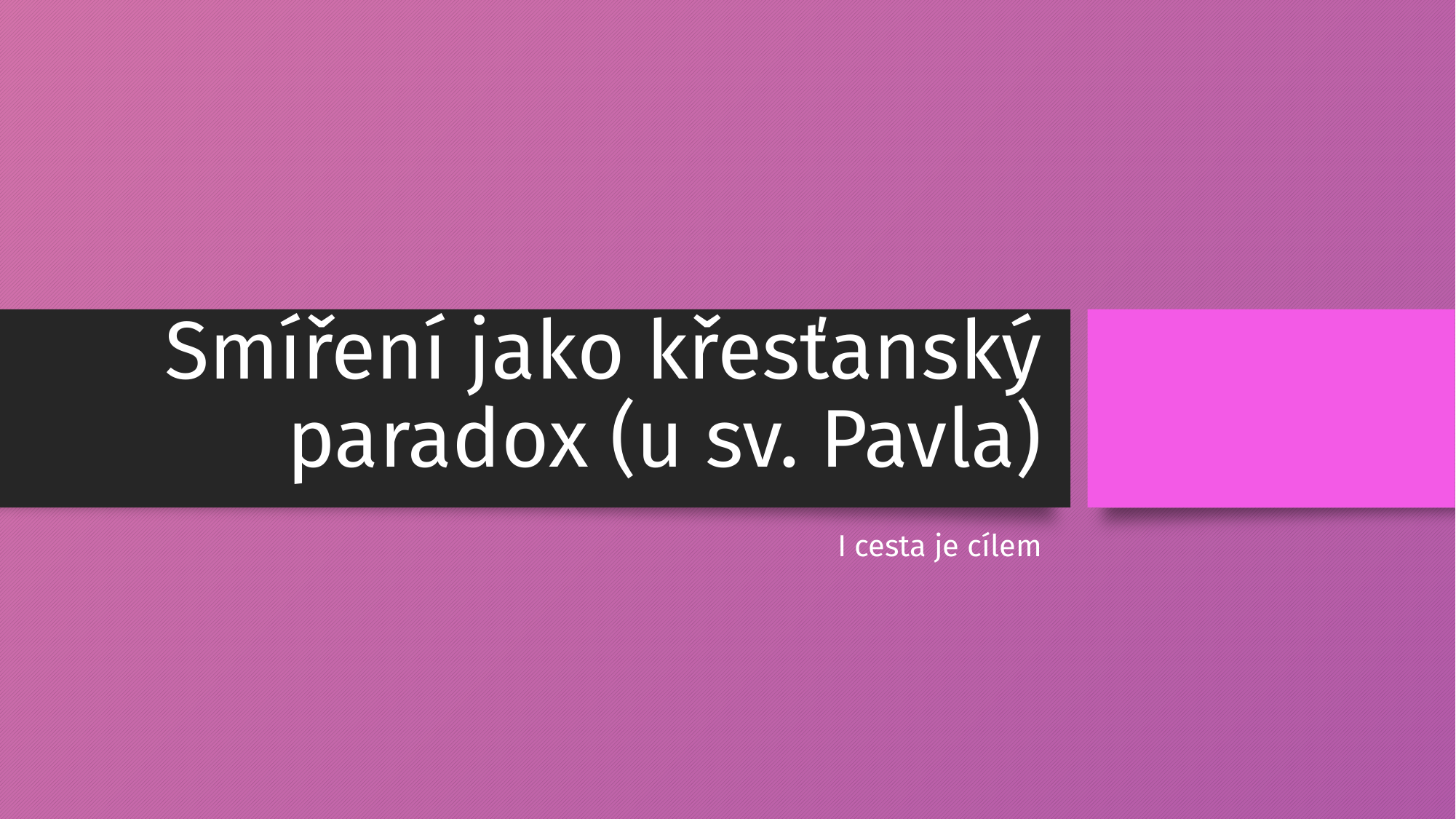

# Smíření jako křesťanský paradox (u sv. Pavla)
I cesta je cílem